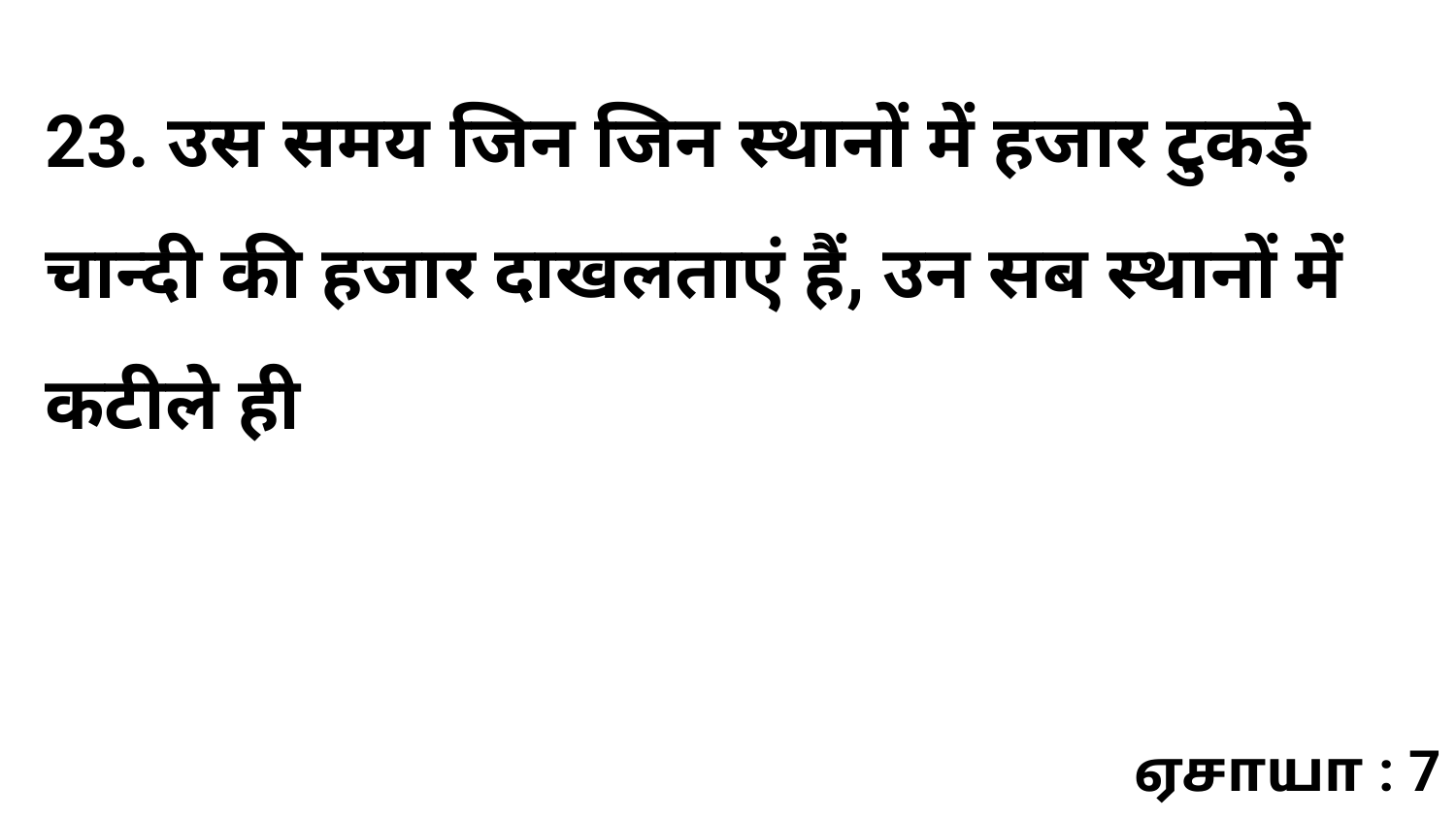

23. उस समय जिन जिन स्थानों में हजार टुकड़े चान्दी की हजार दाखलताएं हैं, उन सब स्थानों में कटीले ही
ஏசாயா : 7